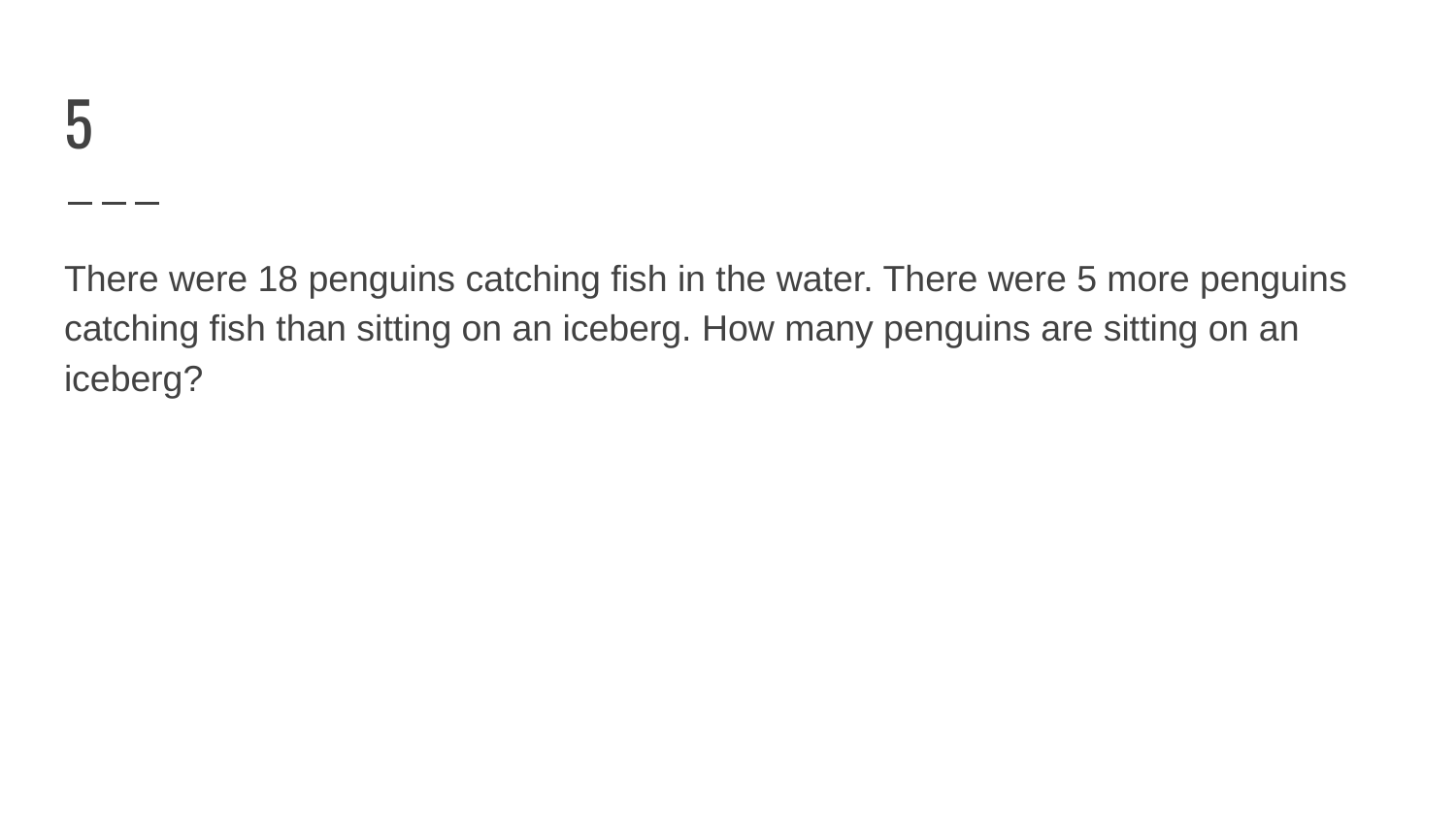

# 5
There were 18 penguins catching fish in the water. There were 5 more penguins catching fish than sitting on an iceberg. How many penguins are sitting on an iceberg?